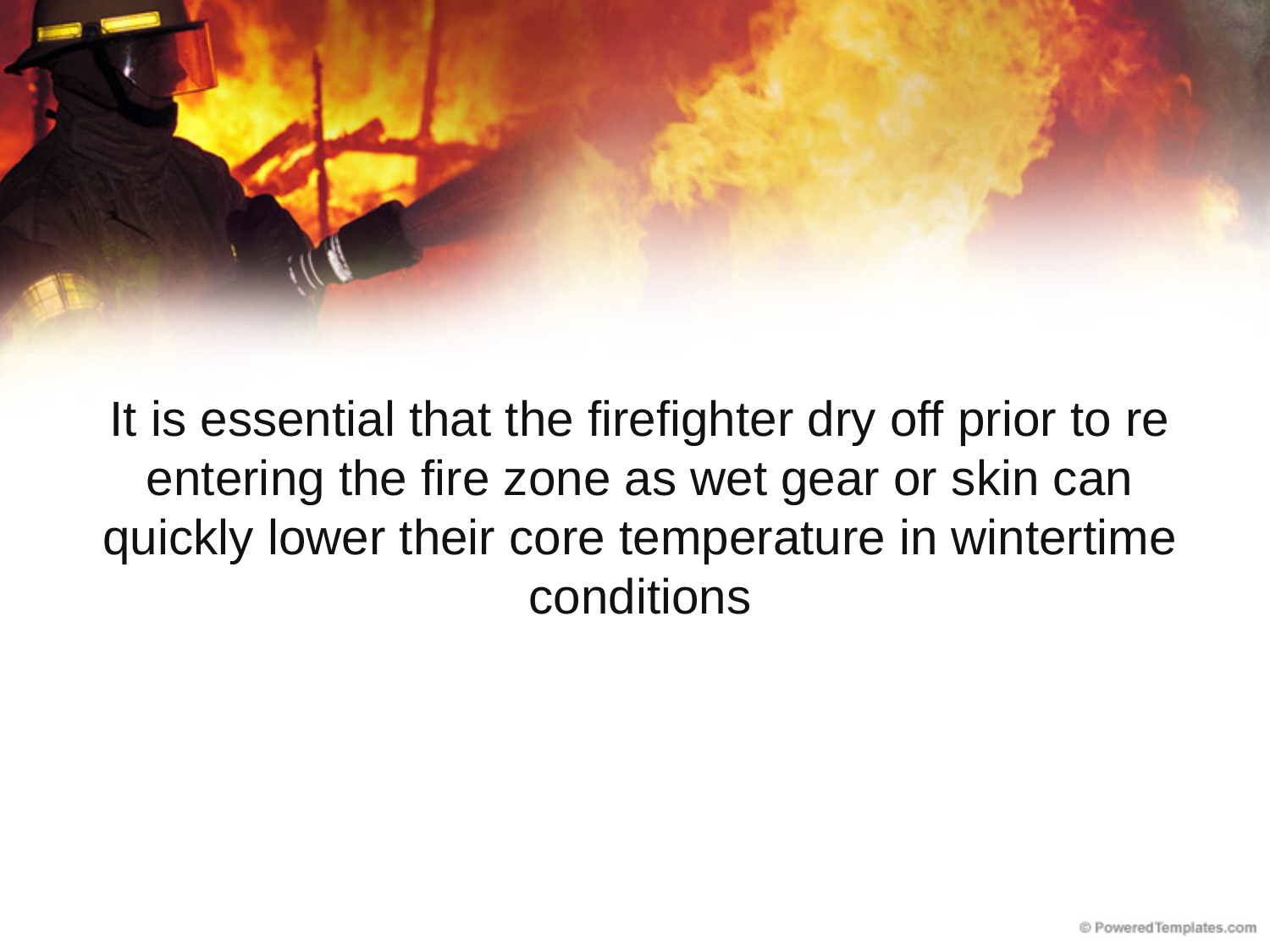

It is essential that the firefighter dry off prior to re entering the fire zone as wet gear or skin can quickly lower their core temperature in wintertime conditions